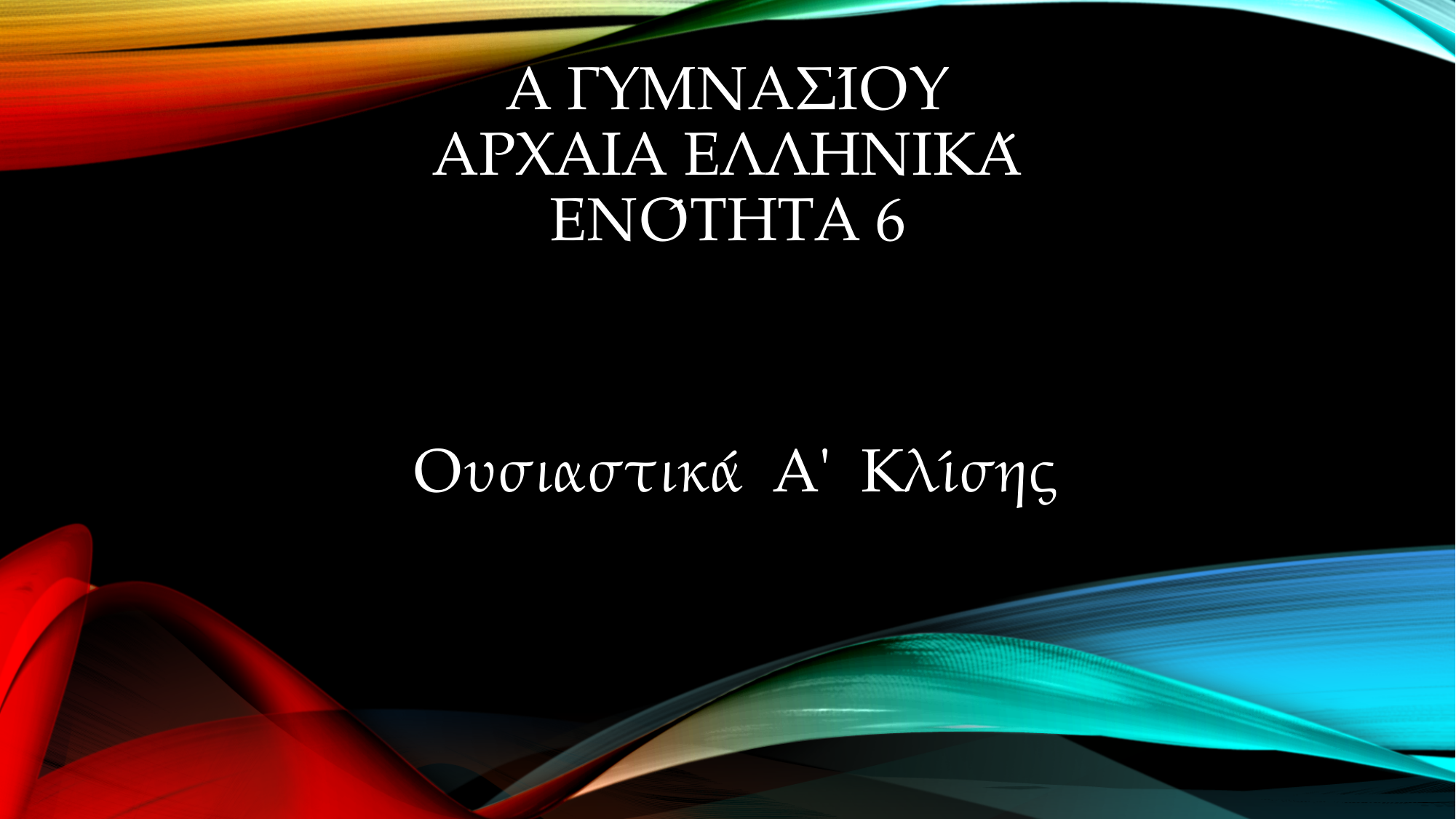

# Α γΥΜΝΑΣΊΟΥ ΑΡΧΑΙΑ ΕΛΛΗΝΙΚΆ ΕΝΌΤΗΤΑ 6
Ουσιαστικά Α' Κλίσης